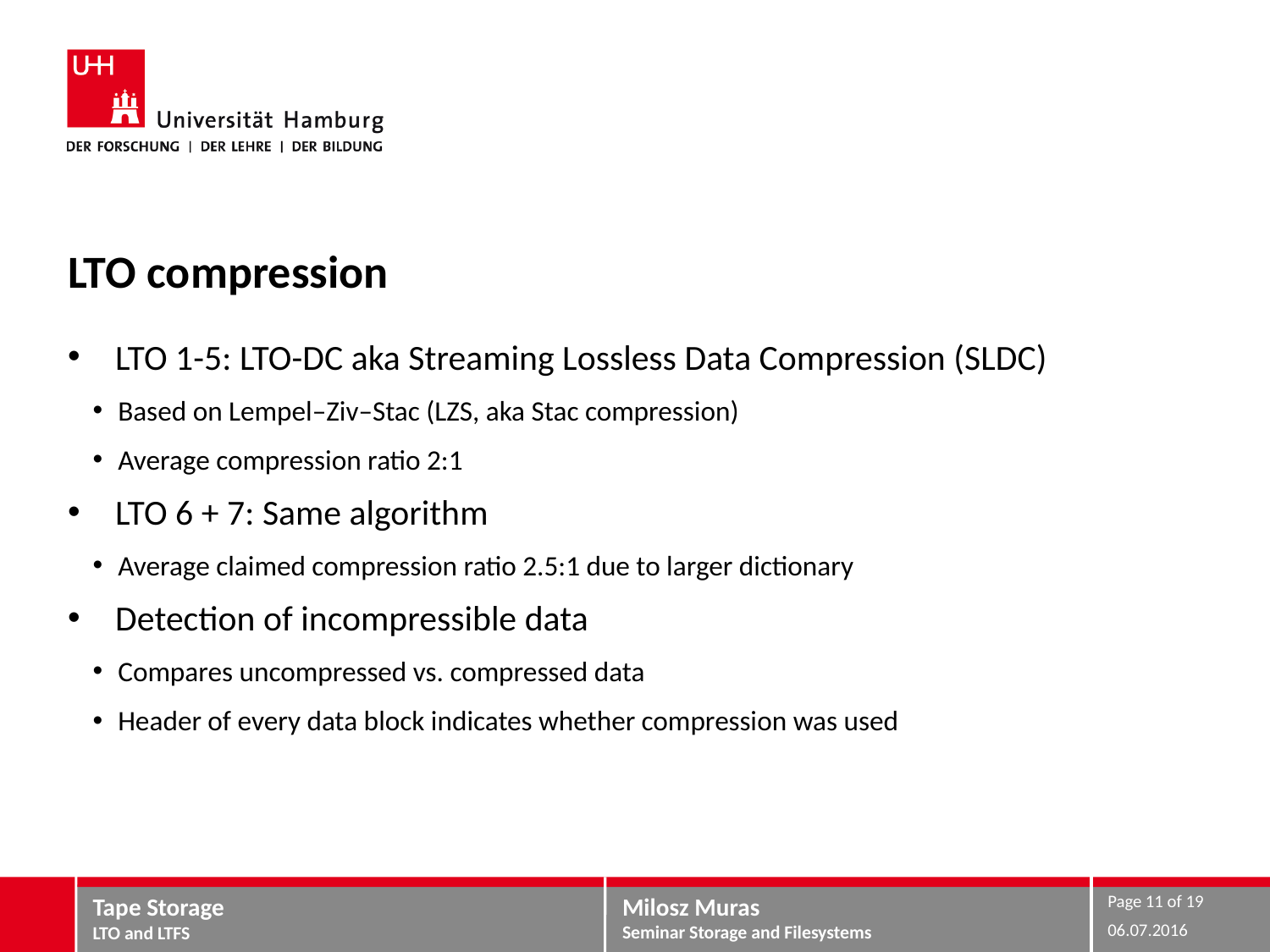

# LTO compression
LTO 1-5: LTO-DC aka Streaming Lossless Data Compression (SLDC)
Based on Lempel–Ziv–Stac (LZS, aka Stac compression)
Average compression ratio 2:1
LTO 6 + 7: Same algorithm
Average claimed compression ratio 2.5:1 due to larger dictionary
Detection of incompressible data
Compares uncompressed vs. compressed data
Header of every data block indicates whether compression was used

Page 11 of 19
Tape Storage
LTO and LTFS
06.07.2016